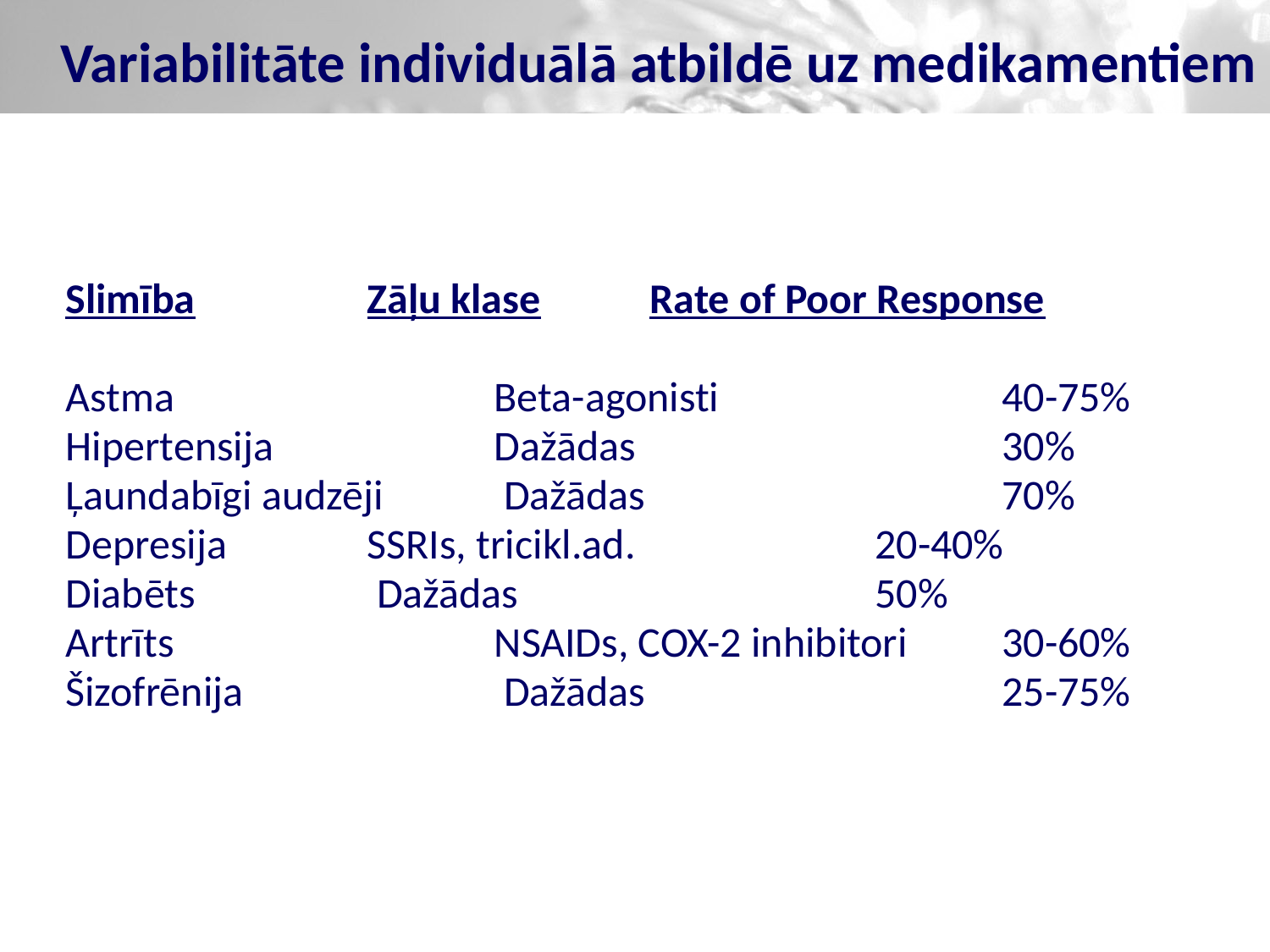

# Variabilitāte individuālā atbildē uz medikamentiem
Slimība		Zāļu klase	   Rate of Poor Response

Astma			Beta-agonisti			40-75%
Hipertensija		Dažādas			30%
Ļaundabīgi audzēji	 Dažādas 			70%
Depresija		SSRIs, tricikl.ad.		20-40%
Diabēts		 Dažādas 			50%
Artrīts			NSAIDs, COX-2 inhibitori	30-60%
Šizofrēnija		 Dažādas 			25-75%